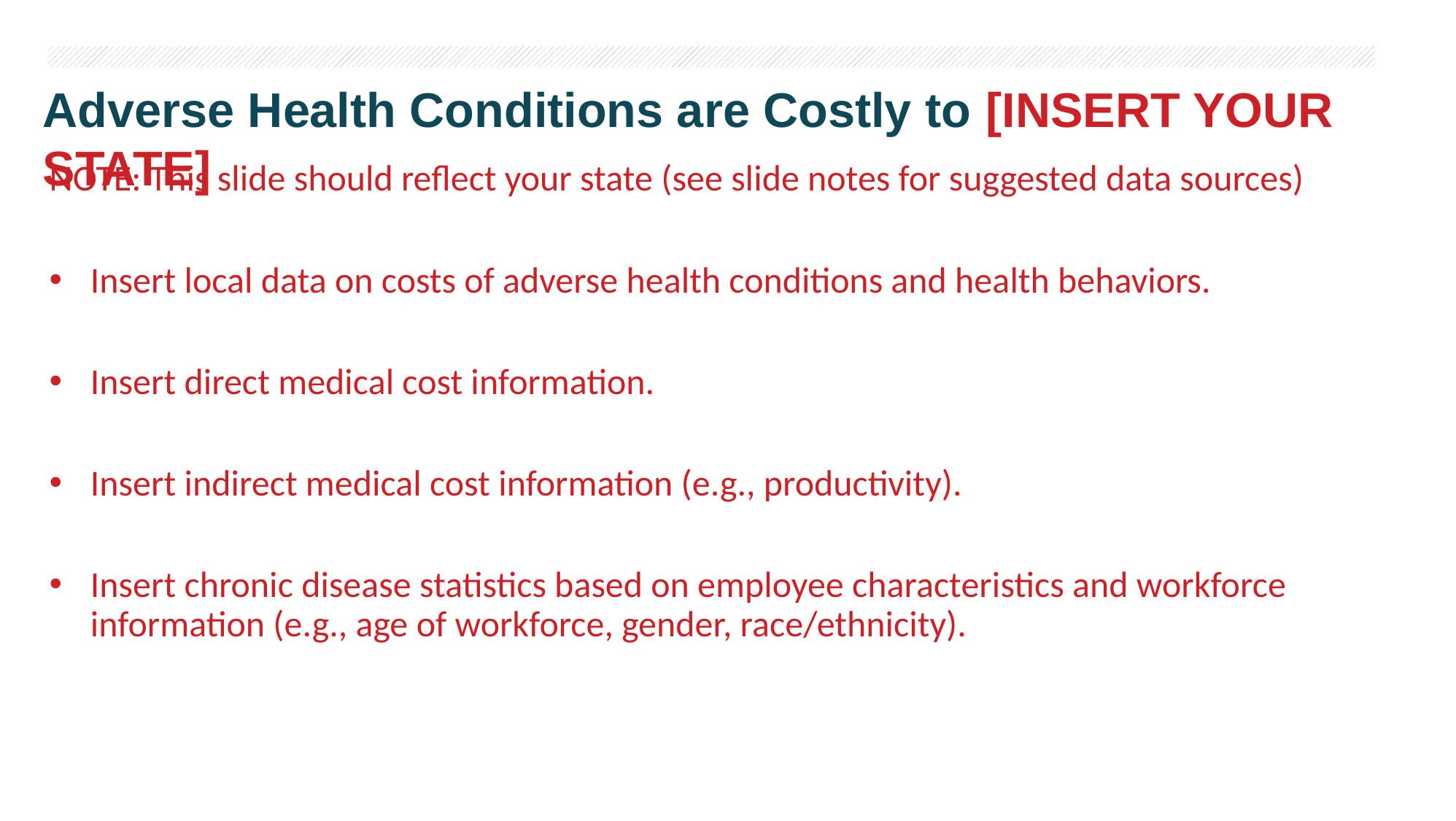

# Adverse Health Conditions are Costly to [INSERT YOUR STATE]
NOTE: This slide should reflect your state (see slide notes for suggested data sources)

Insert local data on costs of adverse health conditions and health behaviors.

Insert direct medical cost information.

Insert indirect medical cost information (e.g., productivity).

Insert chronic disease statistics based on employee characteristics and workforce information (e.g., age of workforce, gender, race/ethnicity).